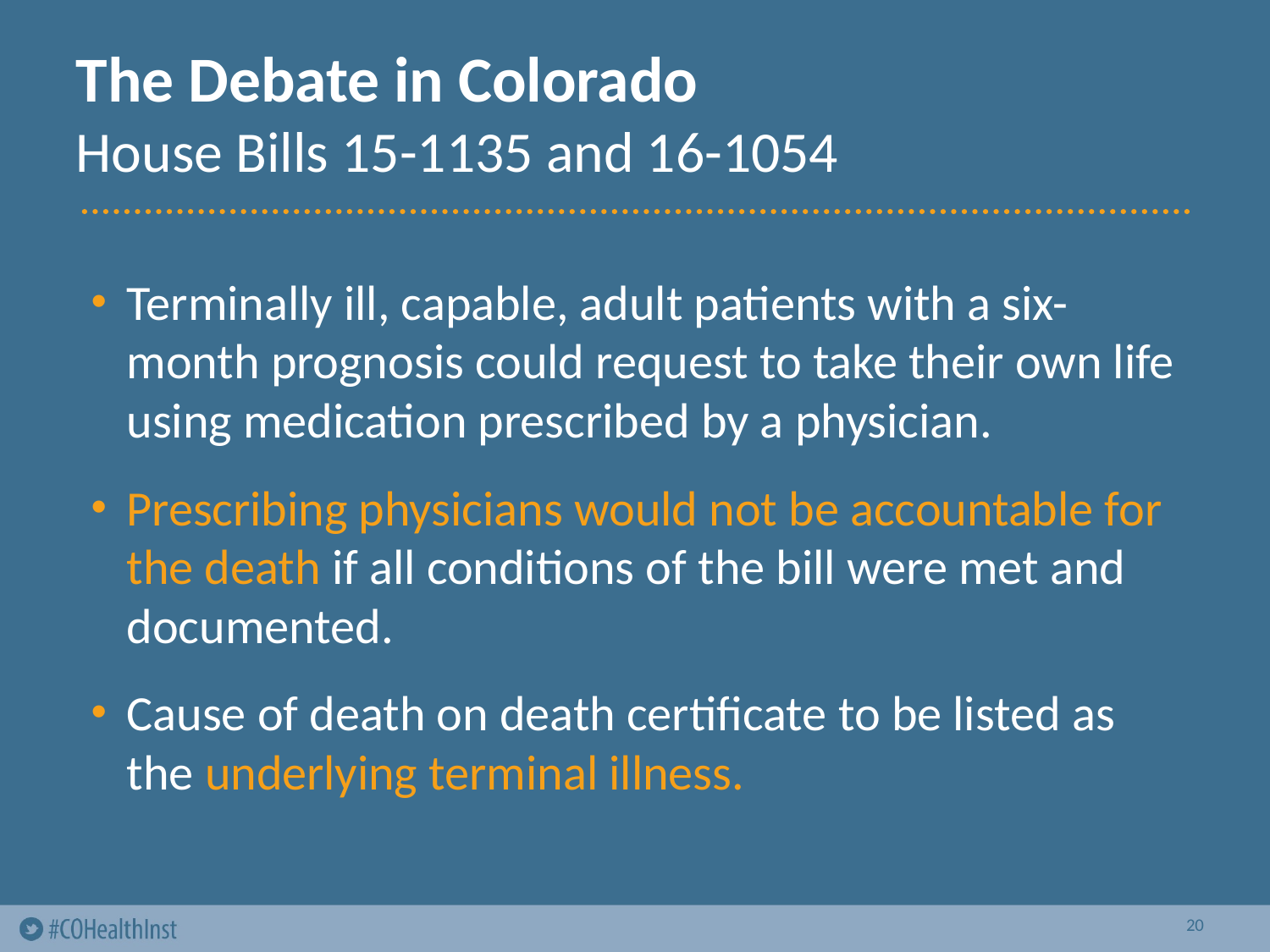

# The Debate in Colorado House Bills 15-1135 and 16-1054
Terminally ill, capable, adult patients with a six-month prognosis could request to take their own life using medication prescribed by a physician.
Prescribing physicians would not be accountable for the death if all conditions of the bill were met and documented.
Cause of death on death certificate to be listed as the underlying terminal illness.

20